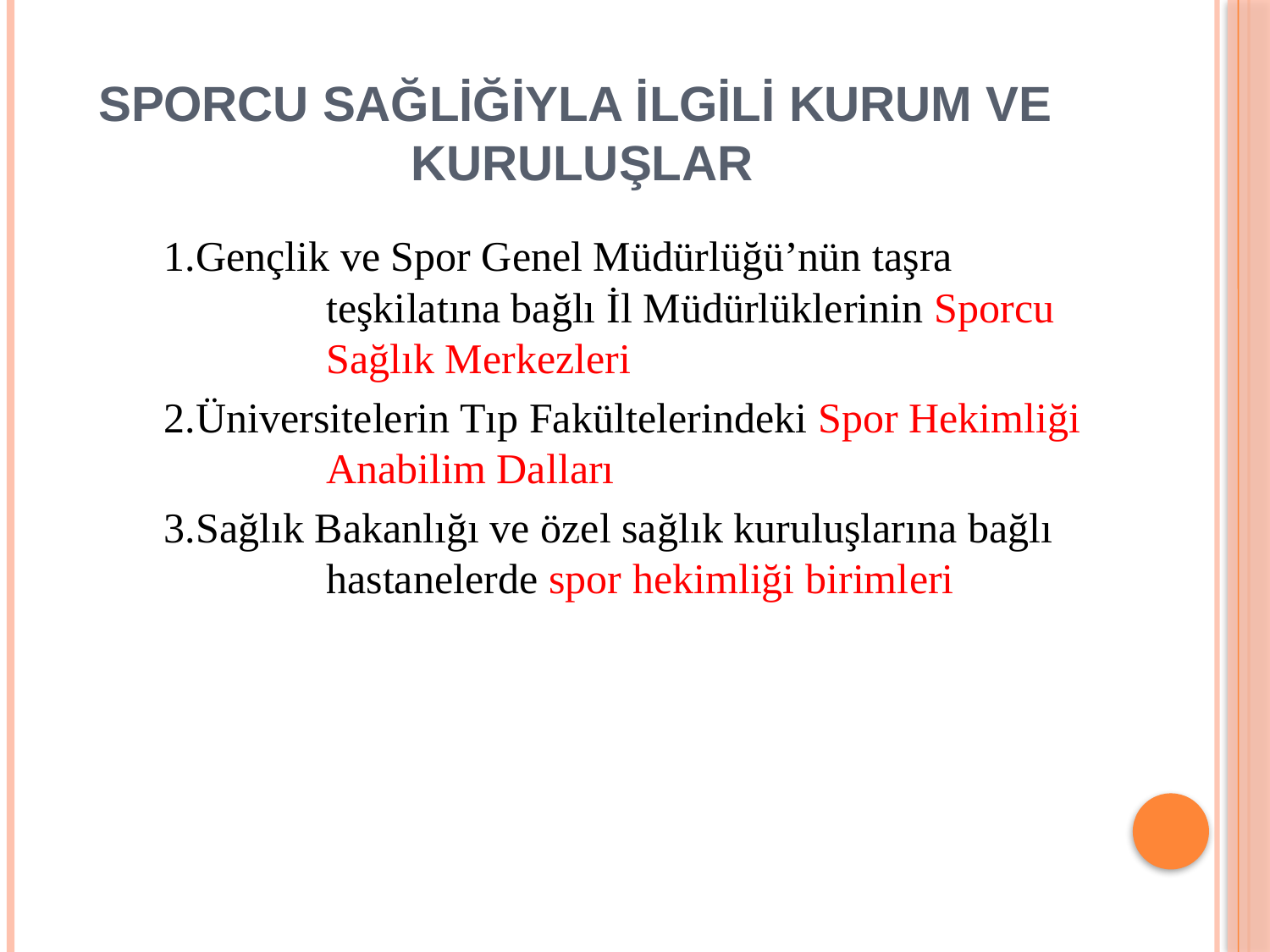

# Sporcu sağliğiyla ilgili kurum ve  kuruluşlar
1.Gençlik ve Spor Genel Müdürlüğü’nün taşra teşkilatına bağlı İl Müdürlüklerinin Sporcu Sağlık Merkezleri
2.Üniversitelerin Tıp Fakültelerindeki Spor Hekimliği Anabilim Dalları
3.Sağlık Bakanlığı ve özel sağlık kuruluşlarına bağlı hastanelerde spor hekimliği birimleri